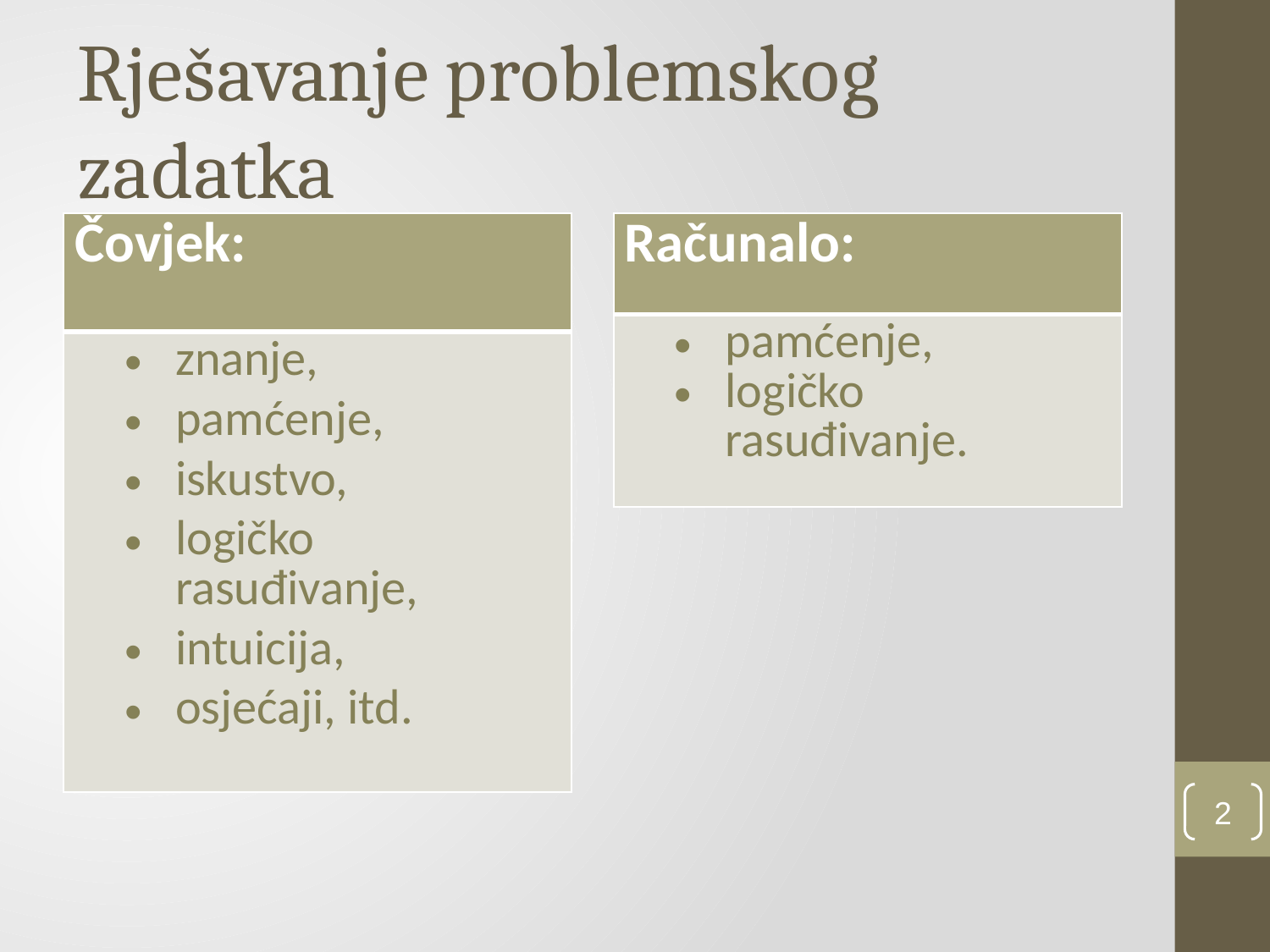

# Rješavanje problemskog zadatka
| Čovjek: |
| --- |
| znanje, pamćenje, iskustvo, logičko rasuđivanje, intuicija, osjećaji, itd. |
| Računalo: |
| --- |
| pamćenje, logičko rasuđivanje. |
2